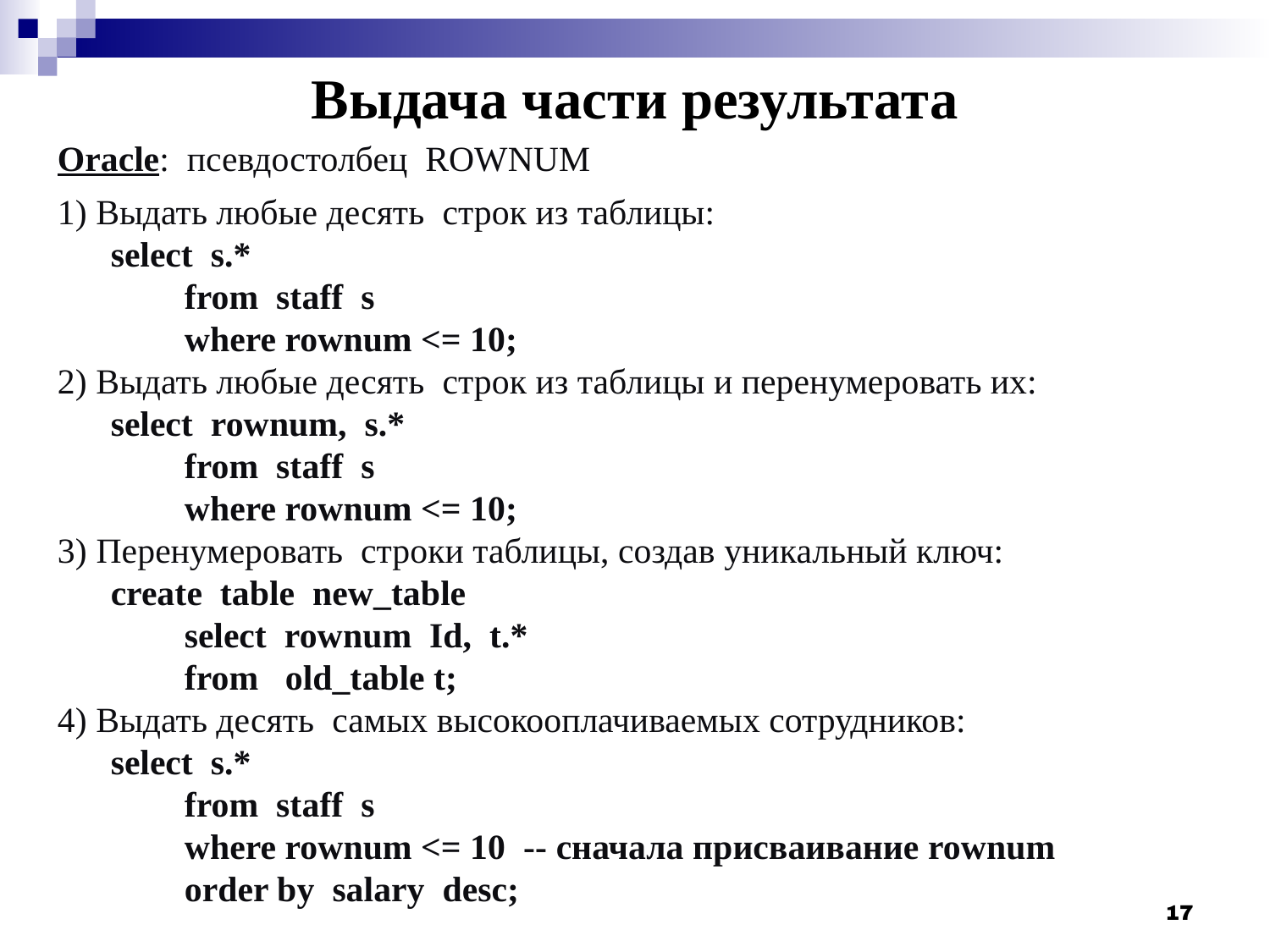

Выдача части результата
Oracle:  псевдостолбец  ROWNUM
1) Выдать любые десять  строк из таблицы:
      select  s.*
     	from  staff  s
     	where rownum <= 10;
2) Выдать любые десять  строк из таблицы и перенумеровать их:
      select  rownum,  s.*
     	from  staff  s
     	where rownum <= 10;
3) Перенумеровать  строки таблицы, создав уникальный ключ:
      create  table  new_table
	select  rownum  Id,  t.*
     	from   old_table t;
4) Выдать десять  самых высокооплачиваемых сотрудников:
      select  s.*
     	from  staff  s
     	where rownum <= 10  -- сначала присваивание rownum
	order by  salary  desc;
17